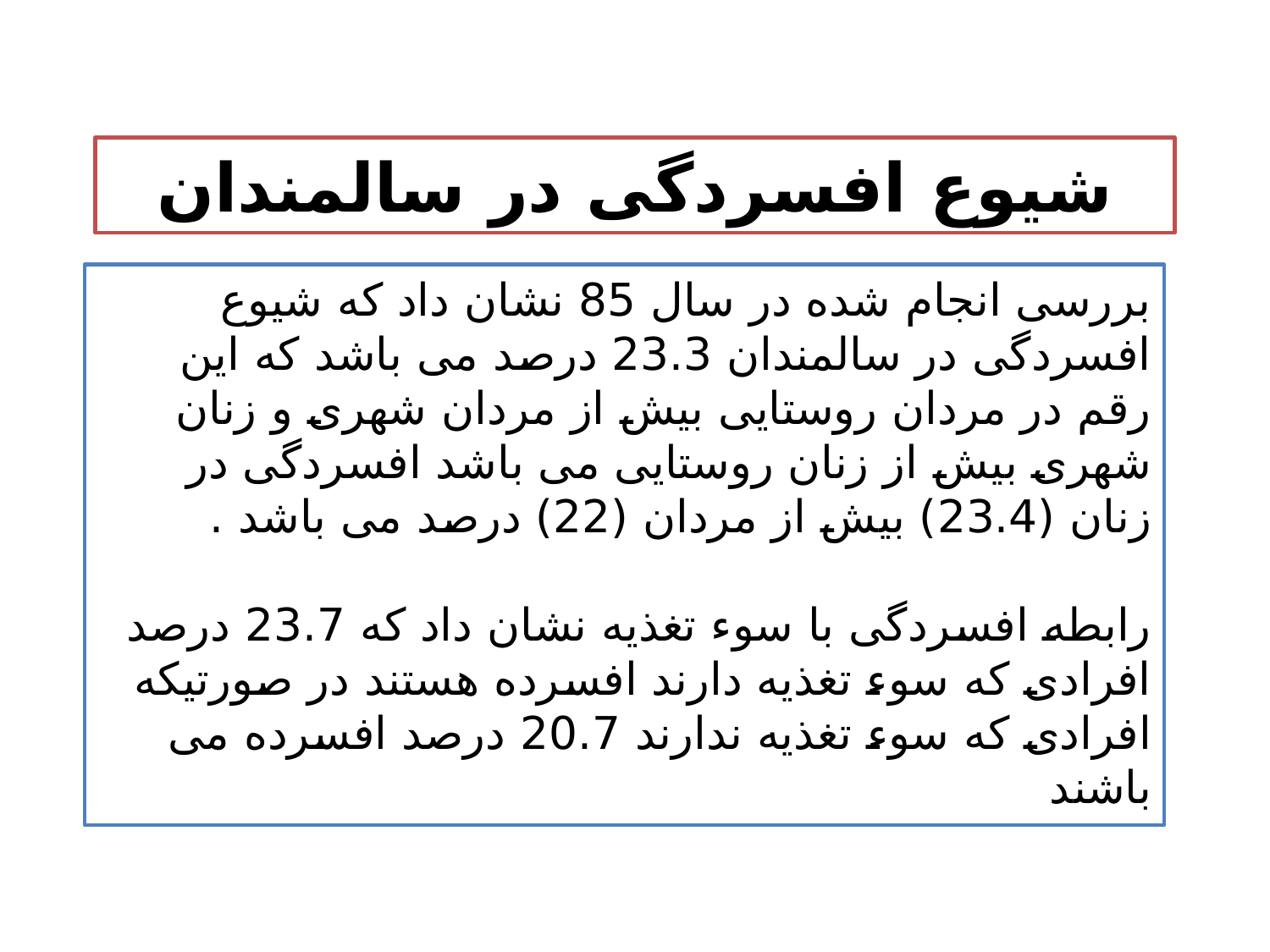

# شیوع افسردگی در سالمندان
بررسی انجام شده در سال 85 نشان داد که شیوع افسردگی در سالمندان 23.3 درصد می باشد که این رقم در مردان روستایی بیش از مردان شهری و زنان شهری بیش از زنان روستایی می باشد افسردگی در زنان (23.4) بیش از مردان (22) درصد می باشد .

رابطه افسردگی با سوء تغذیه نشان داد که 23.7 درصد افرادی که سوء تغذیه دارند افسرده هستند در صورتیکه افرادی که سوء تغذیه ندارند 20.7 درصد افسرده می باشند